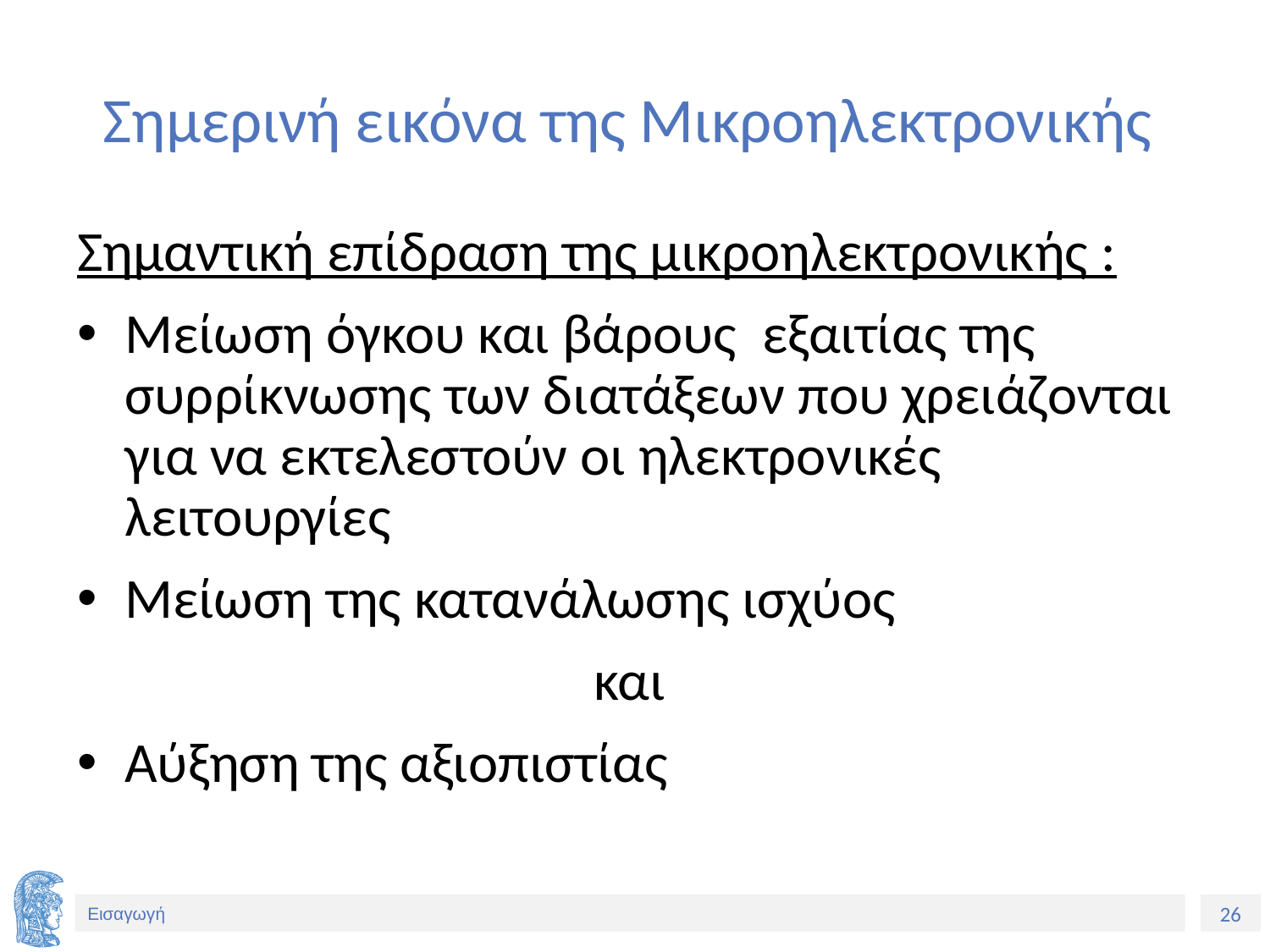

# Σημερινή εικόνα της Μικροηλεκτρονικής
Σημαντική επίδραση της μικροηλεκτρονικής :
Μείωση όγκου και βάρους  εξαιτίας της συρρίκνωσης των διατάξεων που χρειάζονται για να εκτελεστούν οι ηλεκτρονικές λειτουργίες
Μείωση της κατανάλωσης ισχύος
και
Αύξηση της αξιοπιστίας